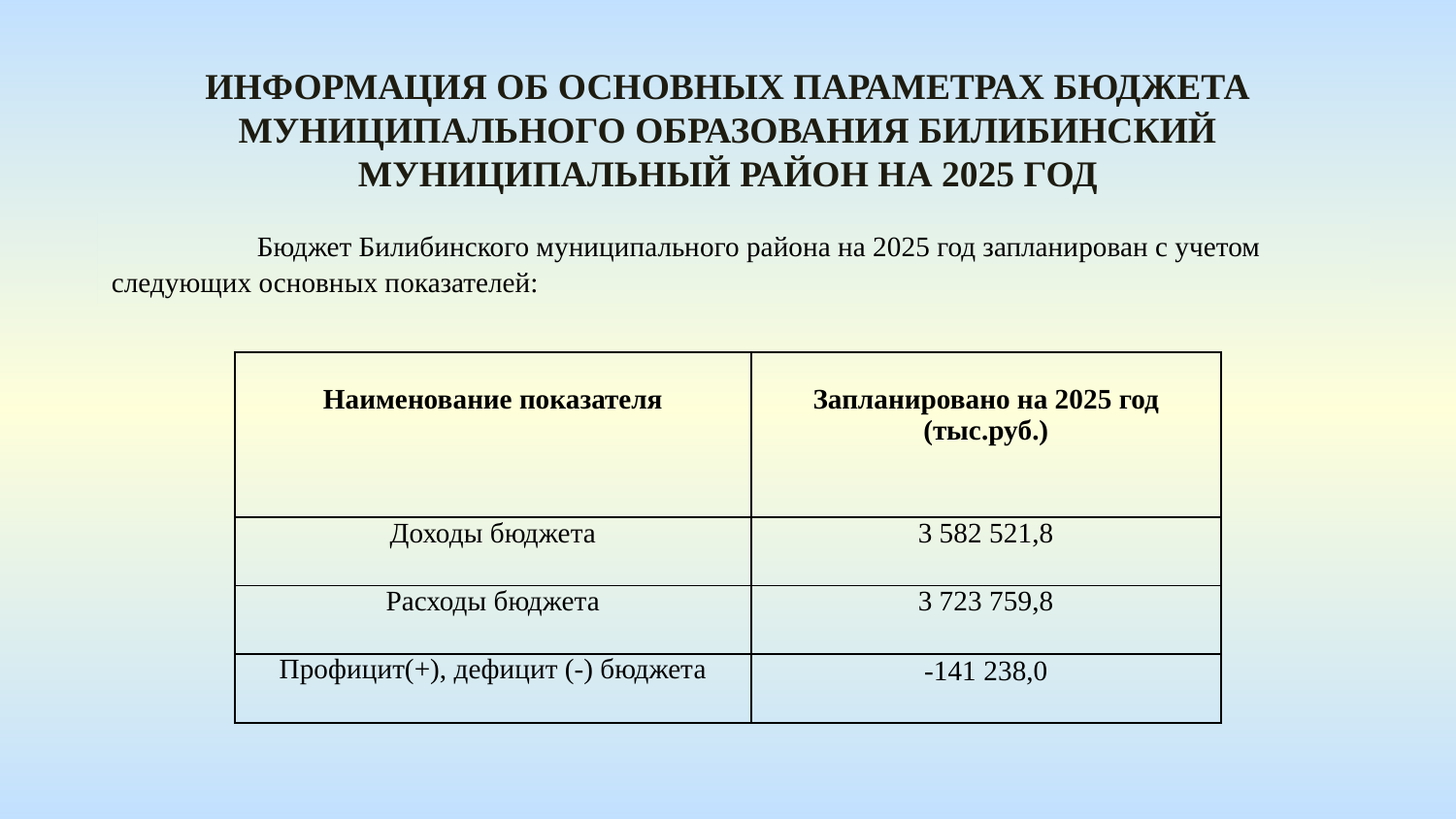

Информация оБ основных параметрах бюджета муниципального образования Билибинский муниципальный район на 2025 год
 	Бюджет Билибинского муниципального района на 2025 год запланирован с учетом следующих основных показателей:
| Наименование показателя | Запланировано на 2025 год (тыс.руб.) |
| --- | --- |
| Доходы бюджета | 3 582 521,8 |
| Расходы бюджета | 3 723 759,8 |
| Профицит(+), дефицит (-) бюджета | -141 238,0 |